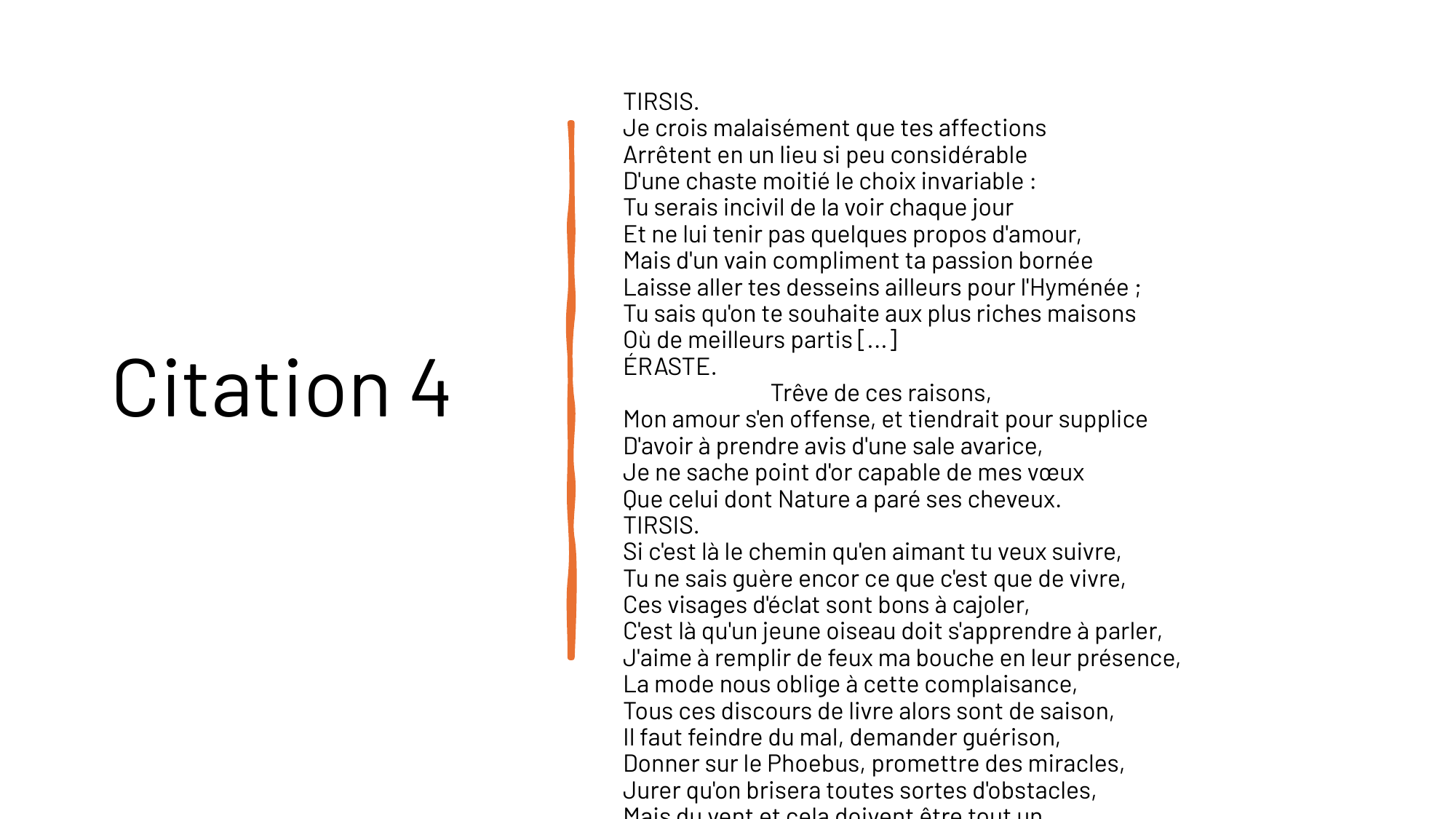

TIRSIS.
Je crois malaisément que tes affections
Arrêtent en un lieu si peu considérable
D'une chaste moitié le choix invariable :
Tu serais incivil de la voir chaque jour
Et ne lui tenir pas quelques propos d'amour,
Mais d'un vain compliment ta passion bornée
Laisse aller tes desseins ailleurs pour l'Hyménée ;
Tu sais qu'on te souhaite aux plus riches maisons
Où de meilleurs partis [...]
ÉRASTE.
Trêve de ces raisons,
Mon amour s'en offense, et tiendrait pour supplice
D'avoir à prendre avis d'une sale avarice,
Je ne sache point d'or capable de mes vœux
Que celui dont Nature a paré ses cheveux.
TIRSIS.
Si c'est là le chemin qu'en aimant tu veux suivre,
Tu ne sais guère encor ce que c'est que de vivre,
Ces visages d'éclat sont bons à cajoler,
C'est là qu'un jeune oiseau doit s'apprendre à parler,
J'aime à remplir de feux ma bouche en leur présence,
La mode nous oblige à cette complaisance,
Tous ces discours de livre alors sont de saison,
Il faut feindre du mal, demander guérison,
Donner sur le Phoebus, promettre des miracles,
Jurer qu'on brisera toutes sortes d'obstacles,
Mais du vent et cela doivent être tout un.
			(II, 2, v. 408-413)

# Citation 4